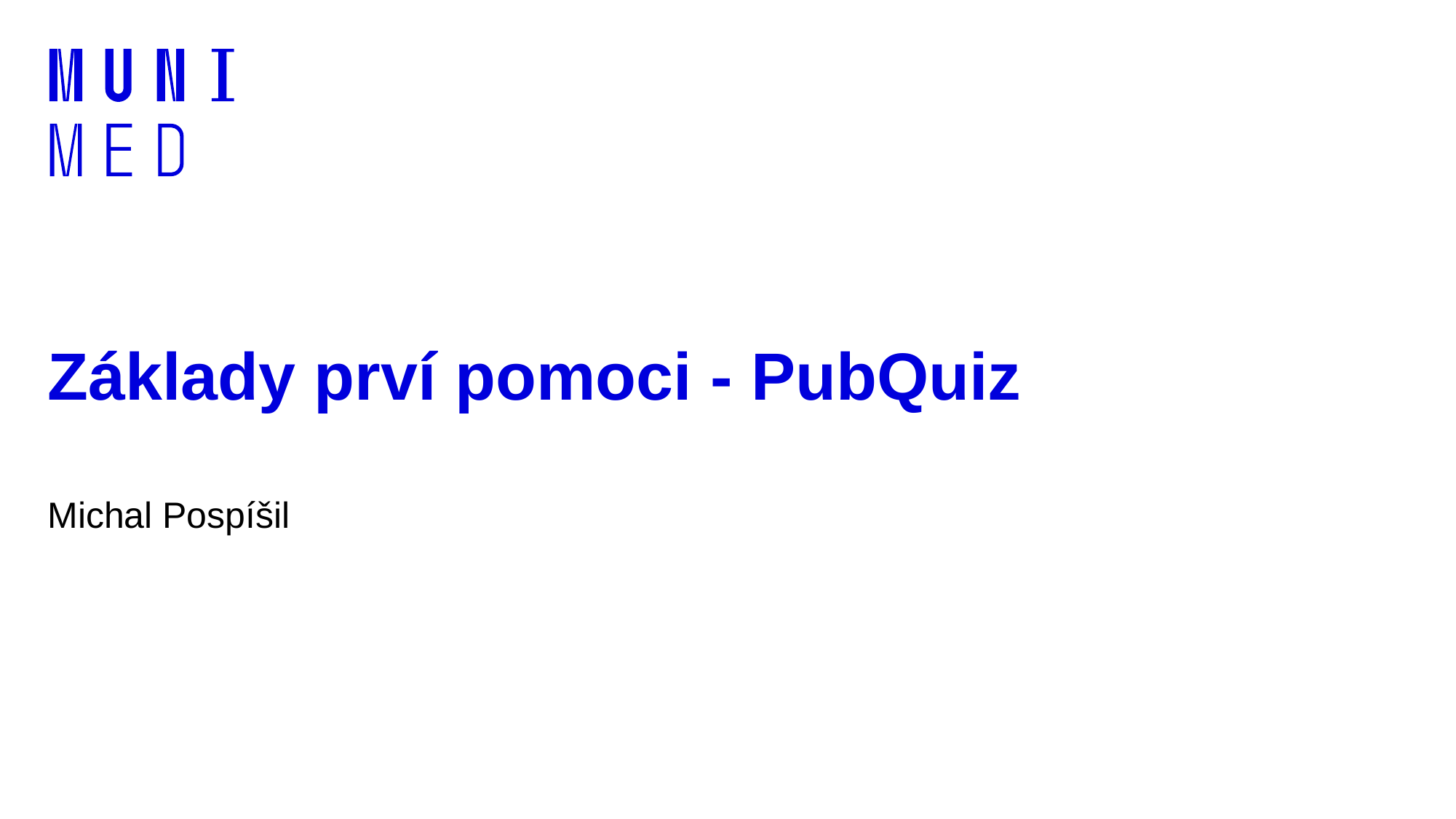

# Základy prví pomoci - PubQuiz
Michal Pospíšil